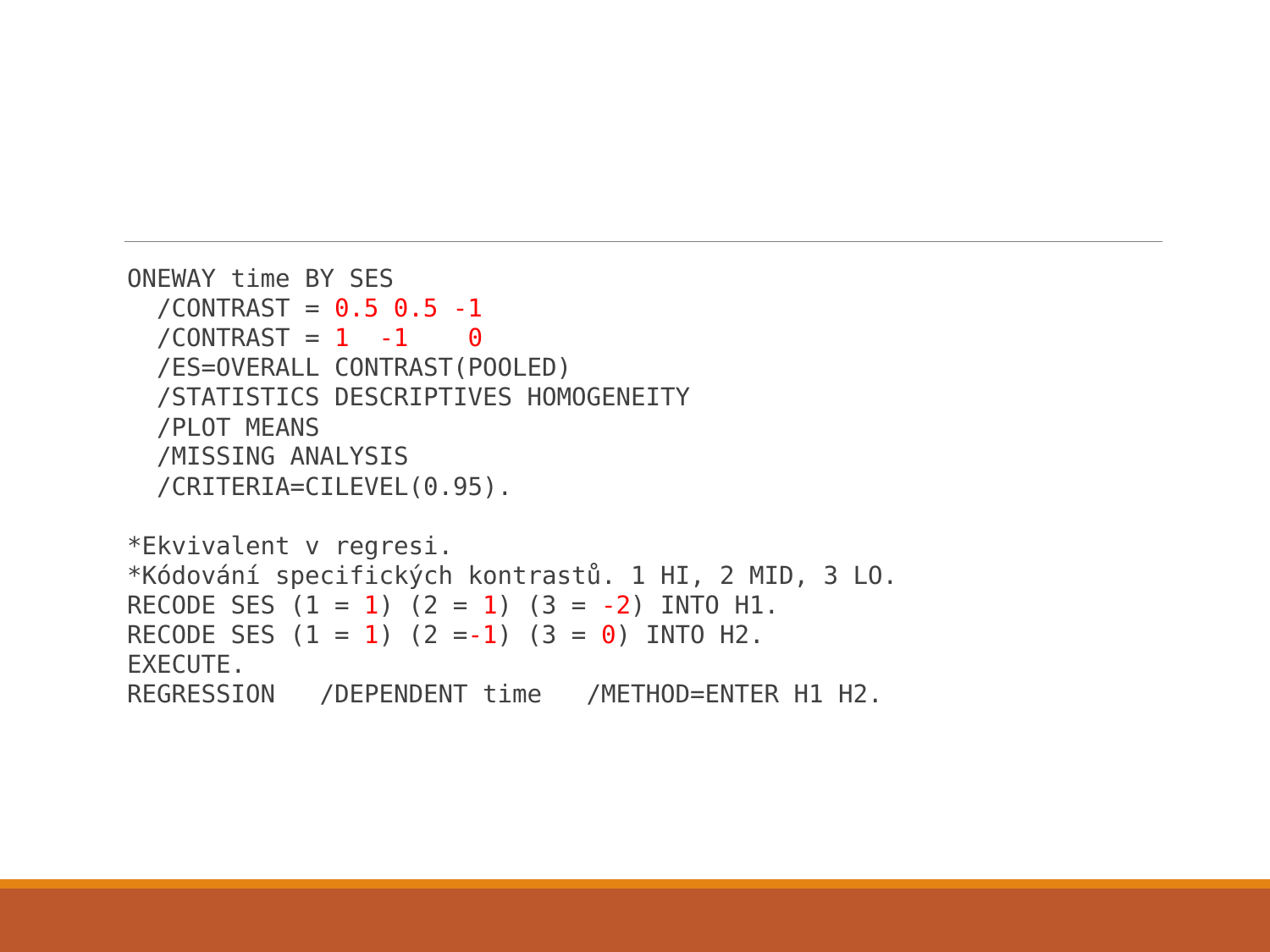

#
ONEWAY time BY SES
  /CONTRAST = 0.5 0.5 -1
  /CONTRAST = 1  -1    0
  /ES=OVERALL CONTRAST(POOLED)
  /STATISTICS DESCRIPTIVES HOMOGENEITY
  /PLOT MEANS
  /MISSING ANALYSIS
  /CRITERIA=CILEVEL(0.95).

*Ekvivalent v regresi.
*Kódování specifických kontrastů. 1 HI, 2 MID, 3 LO.
RECODE SES (1 = 1) (2 = 1) (3 = -2) INTO H1.
RECODE SES (1 = 1) (2 =-1) (3 = 0) INTO H2.
EXECUTE.
REGRESSION   /DEPENDENT time   /METHOD=ENTER H1 H2.